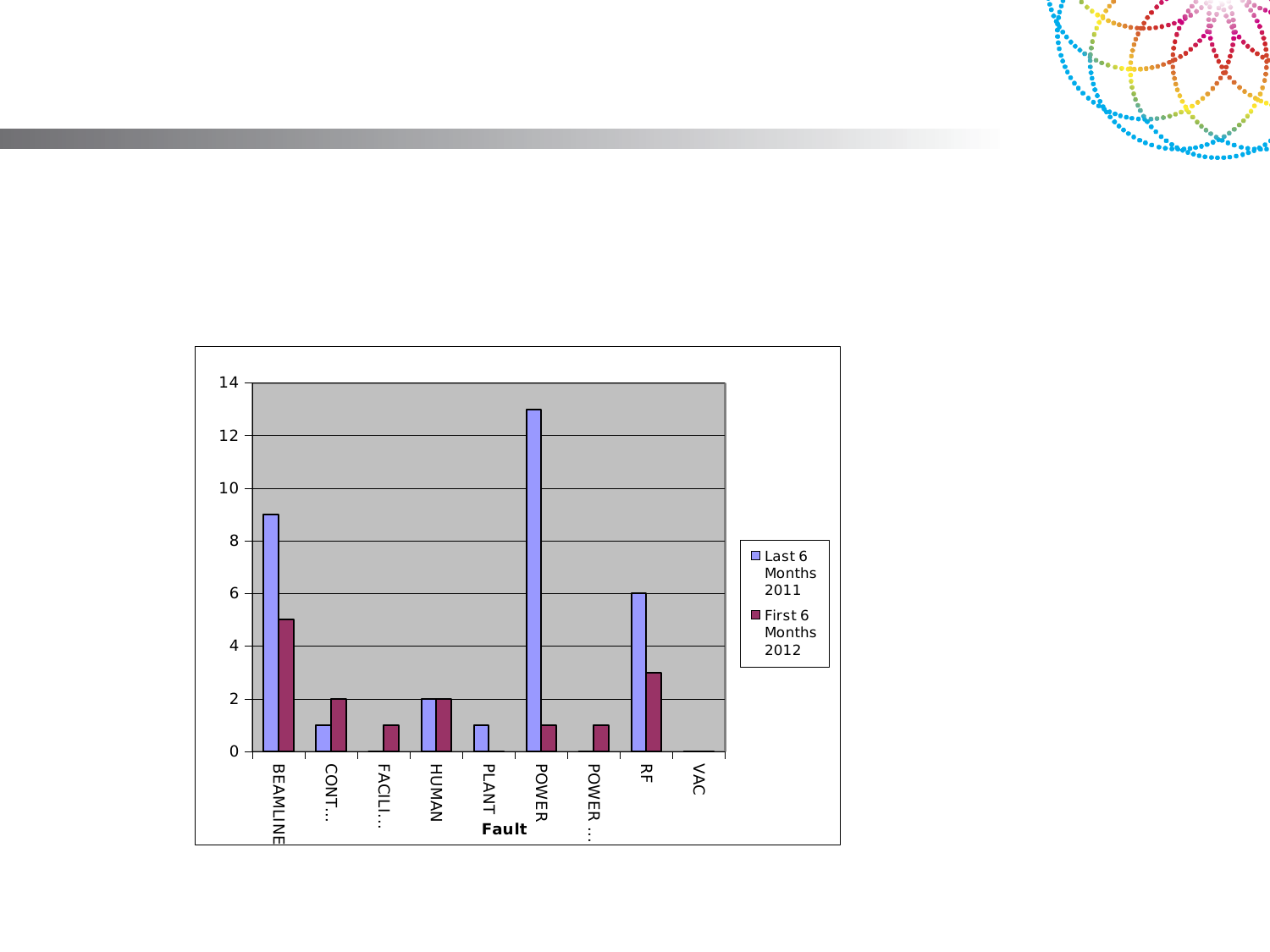

#

### Chart

| Category | Last 6 Months 2011 | First 6 Months 2012 |
|---|---|---|
| BEAMLINE | 9.0 | 5.0 |
| CONTROLS | 1.0 | 2.0 |
| FACILITIES | 0.0 | 1.0 |
| HUMAN | 2.0 | 2.0 |
| PLANT | 1.0 | 0.0 |
| POWER | 13.0 | 1.0 |
| POWER SUPPLY | 0.0 | 1.0 |
| RF | 6.0 | 3.0 |
| VAC | 0.0 | 0.0 |